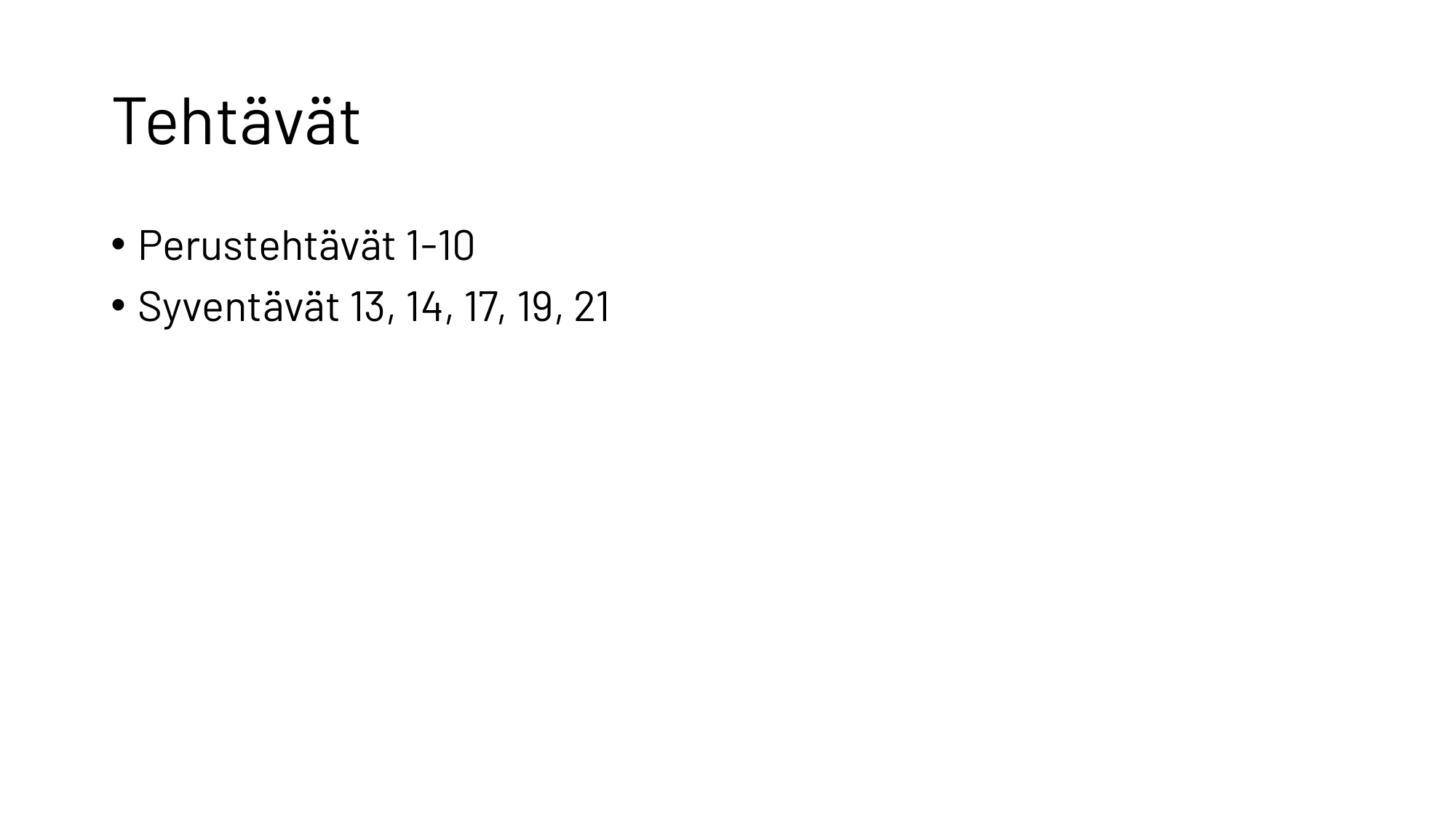

# Tehtävät
Perustehtävät 1-10
Syventävät 13, 14, 17, 19, 21